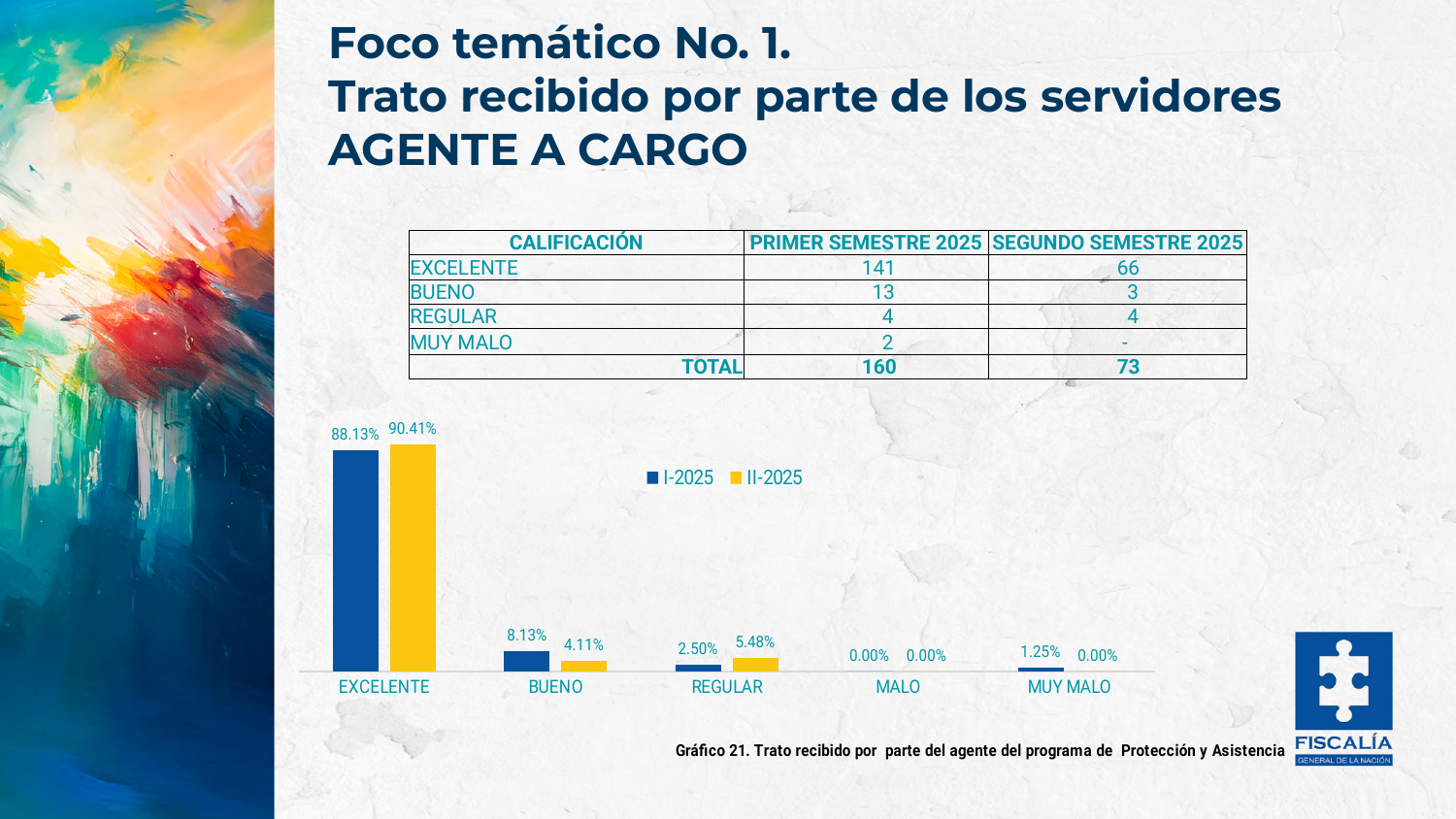

Foco temático No. 1.
Trato recibido por parte de los servidores
AGENTE A CARGO
| CALIFICACIÓN​ | PRIMER SEMESTRE 2025 | SEGUNDO SEMESTRE 2025 |
| --- | --- | --- |
| EXCELENTE | 141 | 66 |
| BUENO | 13 | 3 |
| REGULAR | 4 | 4 |
| MUY MALO | 2 | - |
| TOTAL​ | 160 | 73 |

### Chart: Gráfico 21. Trato recibido por  parte del agente del programa de  Protección y Asistencia

| Category | I-2025 | II-2025 |
|---|---|---|
| EXCELENTE | 0.88125 | 0.9041095890410958 |
| BUENO | 0.08125 | 0.0410958904109589 |
| REGULAR | 0.025 | 0.0547945205479452 |
| MALO | 0.0 | 0.0 |
| MUY MALO | 0.0125 | 0.0 |